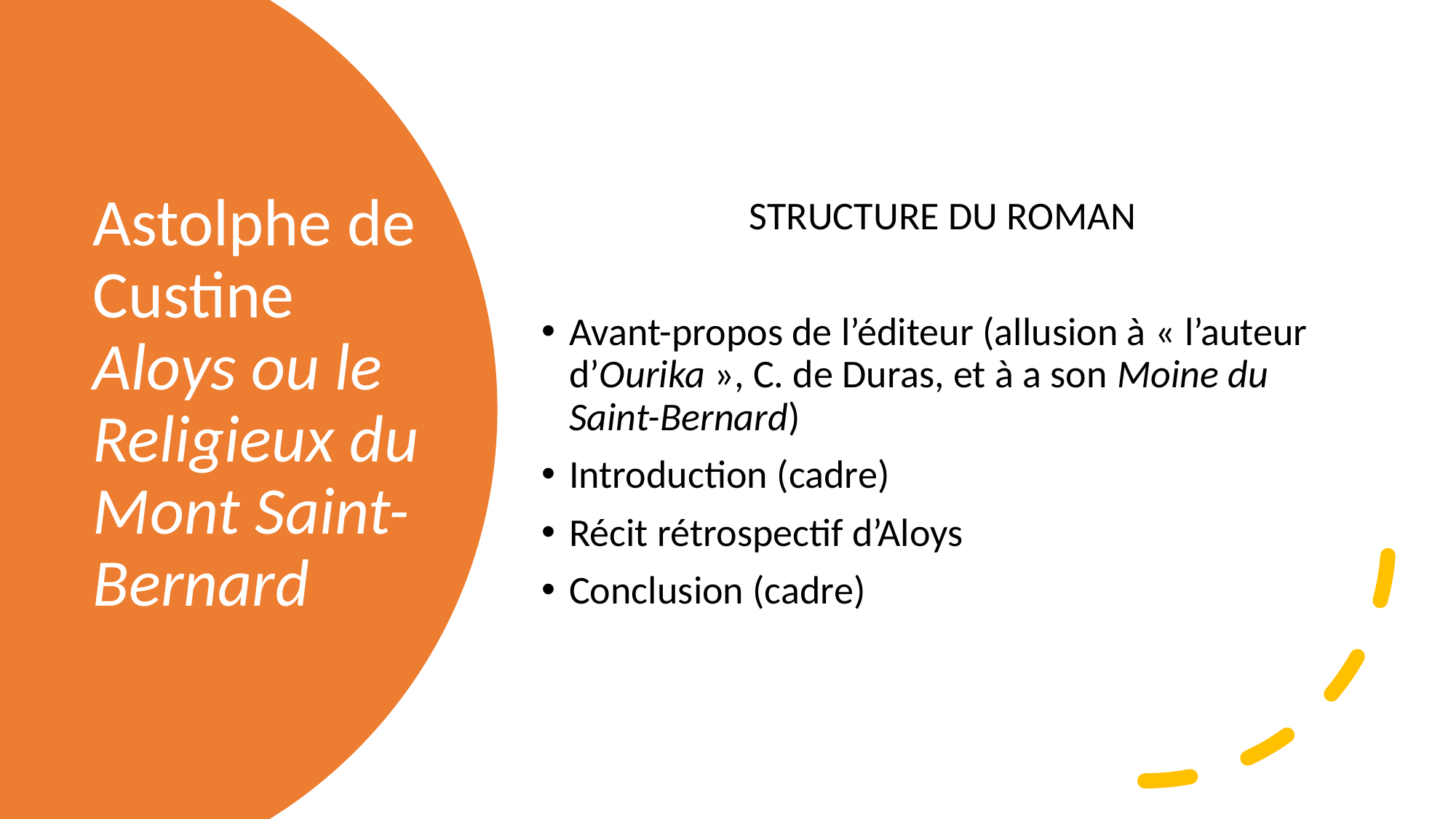

STRUCTURE DU ROMAN

Avant-propos de l’éditeur (allusion à « l’auteur d’Ourika », C. de Duras, et à a son Moine du Saint-Bernard)
Introduction (cadre)
Récit rétrospectif d’Aloys
Conclusion (cadre)
# Astolphe de Custine Aloys ou le Religieux du Mont Saint-Bernard